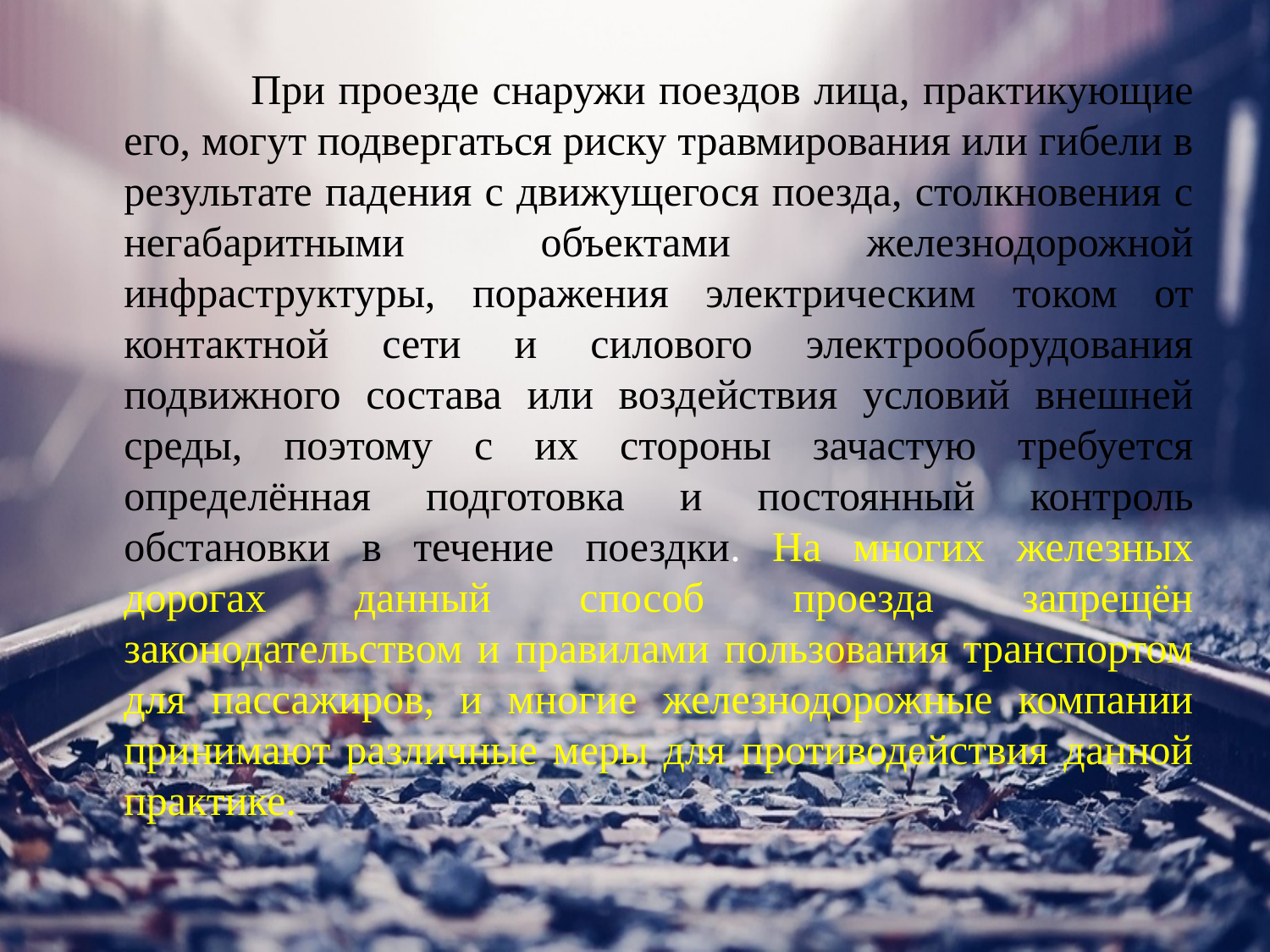

При проезде снаружи поездов лица, практикующие его, могут подвергаться риску травмирования или гибели в результате падения с движущегося поезда, столкновения с негабаритными объектами железнодорожной инфраструктуры, поражения электрическим током от контактной сети и силового электрооборудования подвижного состава или воздействия условий внешней среды, поэтому с их стороны зачастую требуется определённая подготовка и постоянный контроль обстановки в течение поездки. На многих железных дорогах данный способ проезда запрещён законодательством и правилами пользования транспортом для пассажиров, и многие железнодорожные компании принимают различные меры для противодействия данной практике.